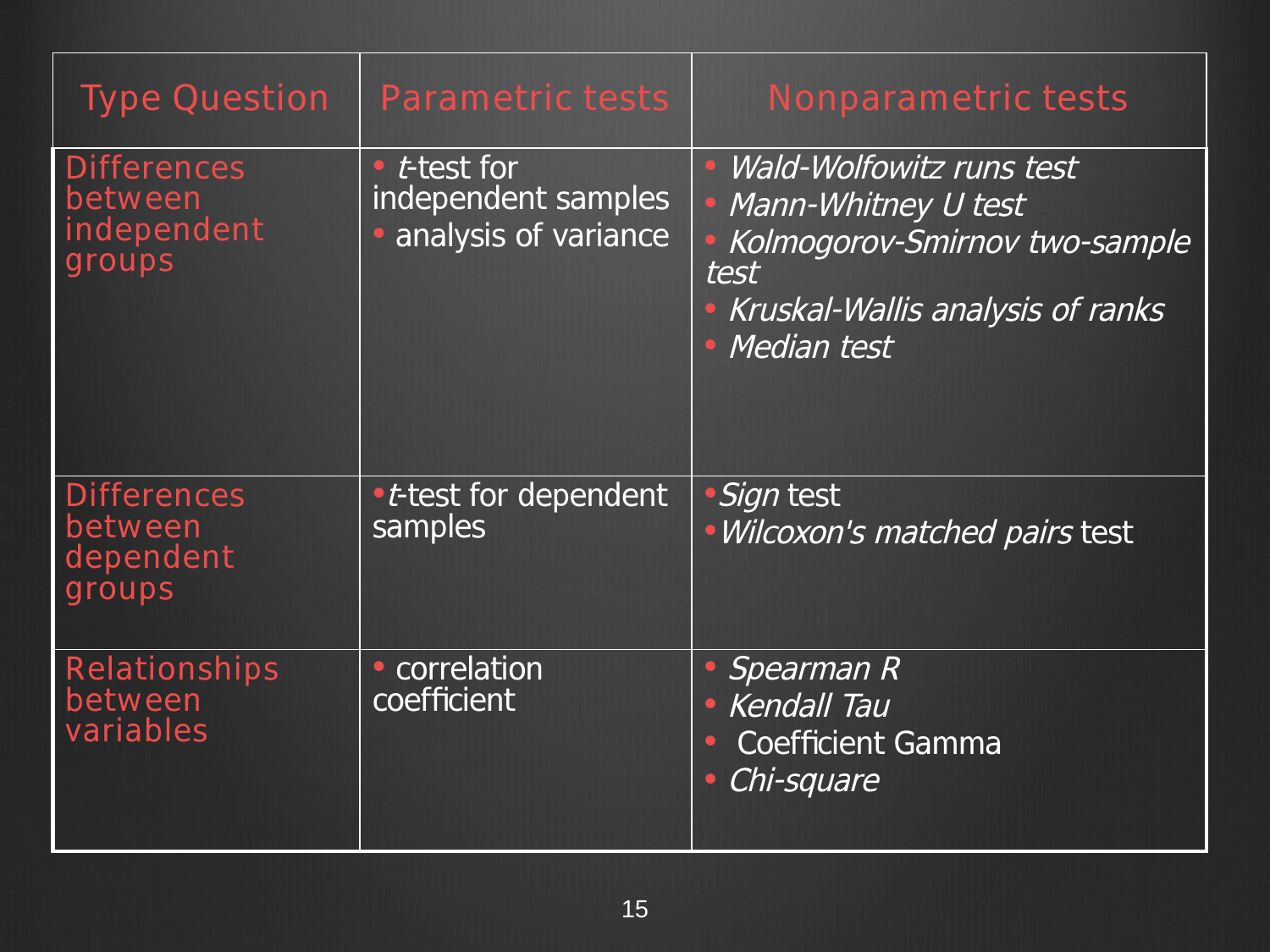

| Type Question | Parametric tests | Nonparametric tests |
| --- | --- | --- |
| Differences between independent groups | t-test for independent samples analysis of variance | Wald-Wolfowitz runs test Mann-Whitney U test Kolmogorov-Smirnov two-sample test Kruskal-Wallis analysis of ranks Median test |
| Differences between dependent groups | t-test for dependent samples | Sign test Wilcoxon's matched pairs test |
| Relationships between variables | correlation coefficient | Spearman R Kendall Tau Coefficient Gamma Chi-square |

15